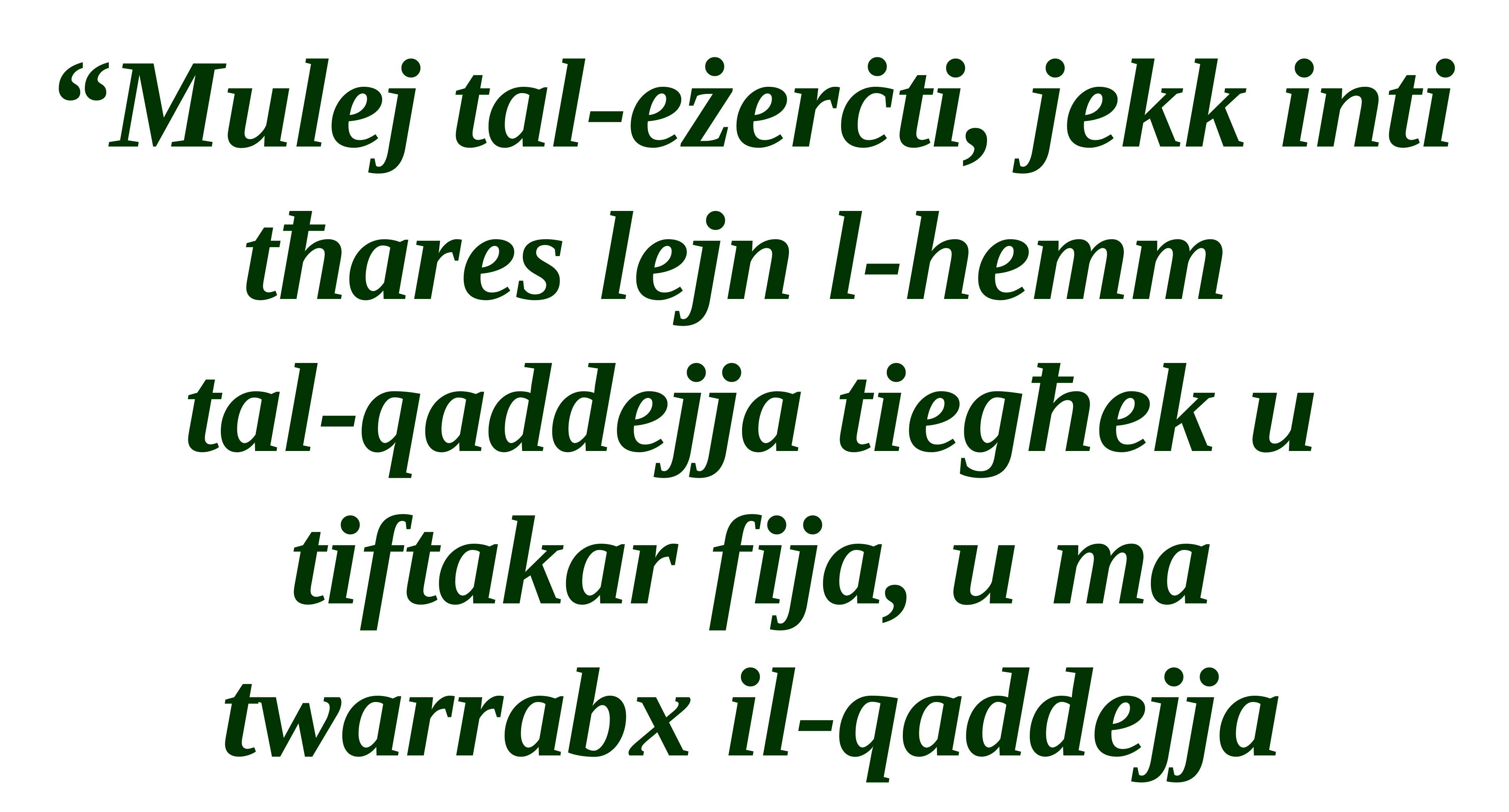

“Mulej tal-eżerċti, jekk inti
tħares lejn l-hemm
tal-qaddejja tiegħek u tiftakar fija, u ma twarrabx il-qaddejja